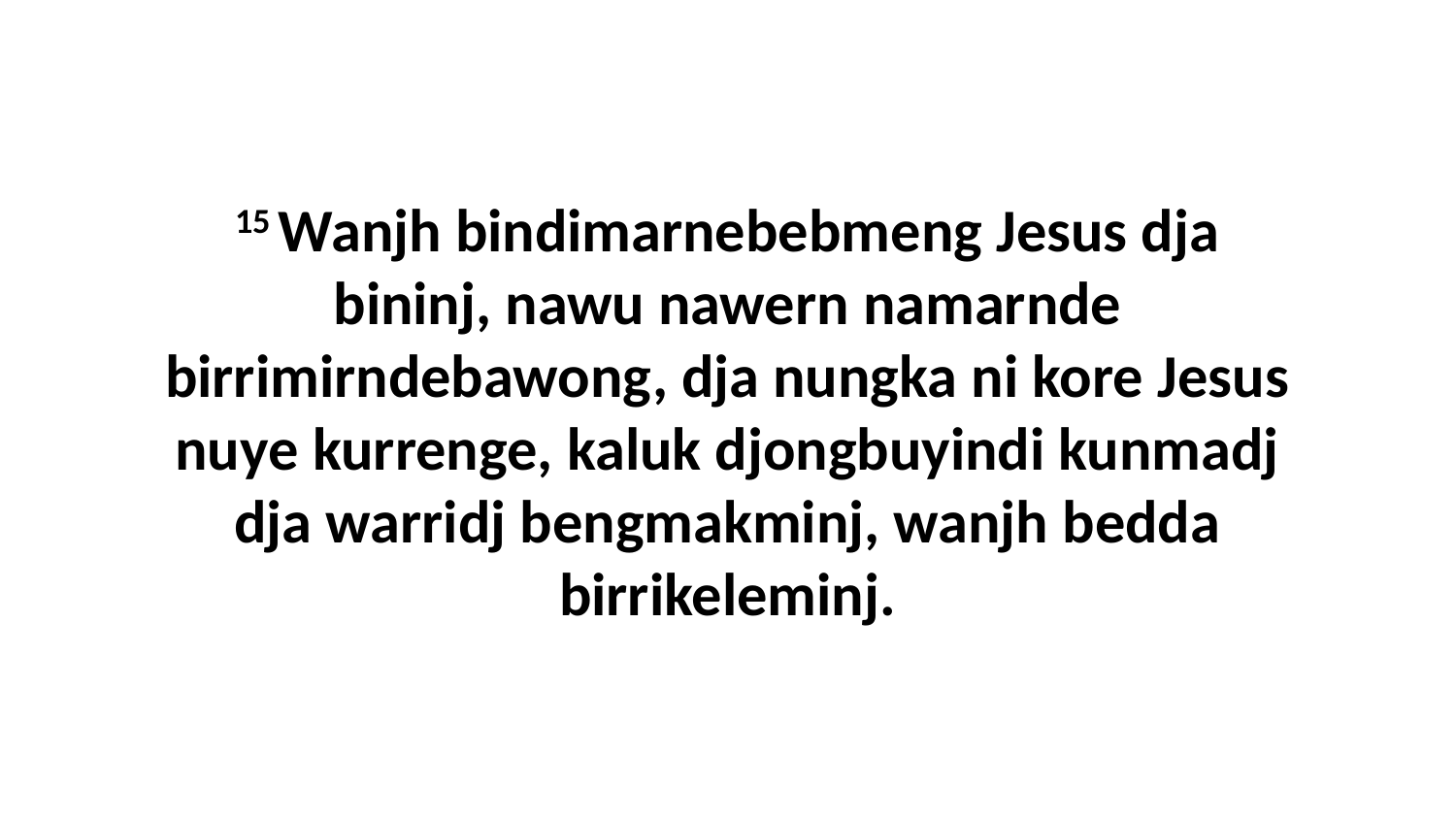

15 Wanjh bindimarnebebmeng Jesus dja bininj, nawu nawern namarnde birrimirndebawong, dja nungka ni kore Jesus nuye kurrenge, kaluk djongbuyindi kunmadj dja warridj bengmakminj, wanjh bedda birrikeleminj.